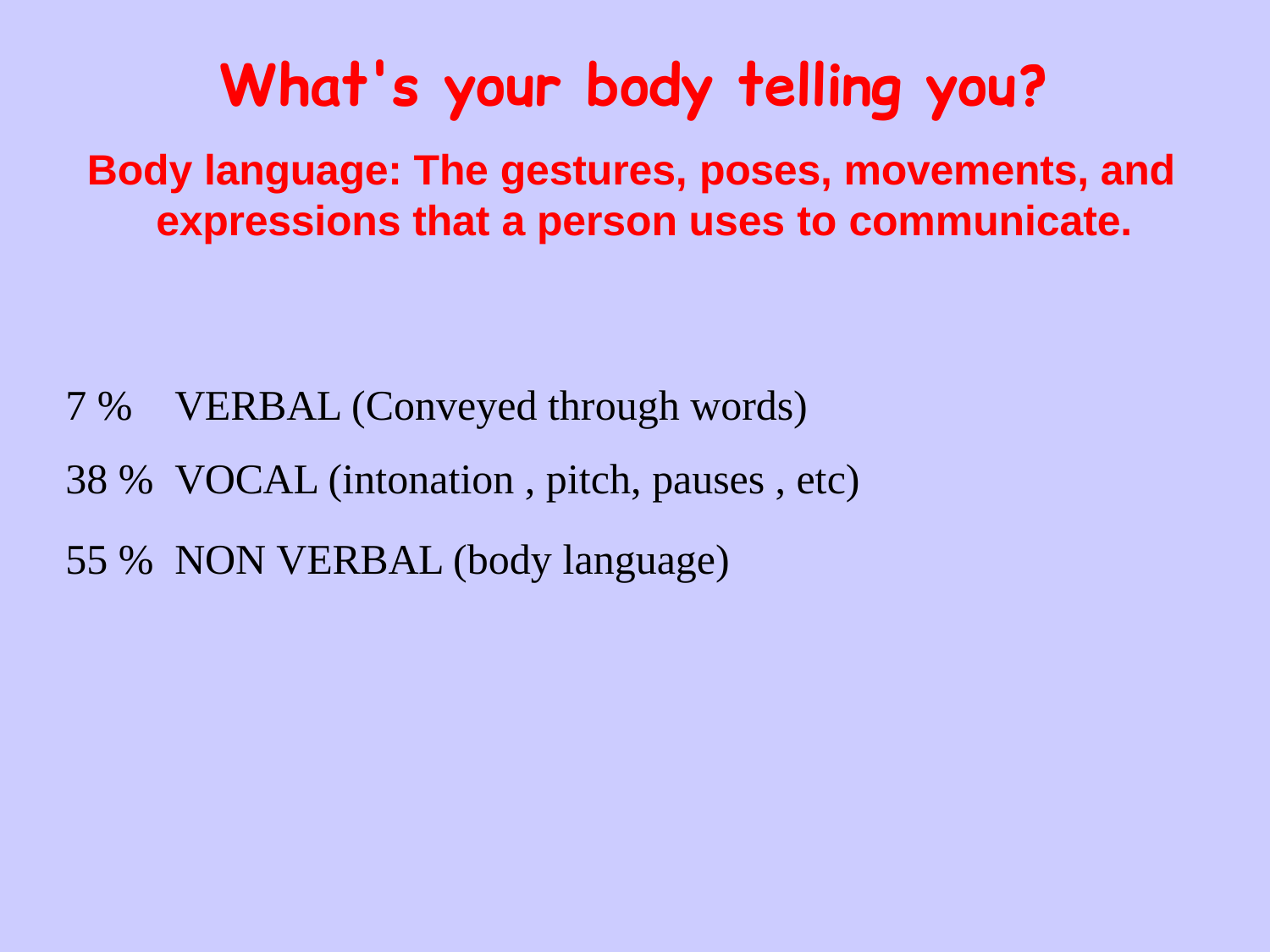

# What's your body telling you?
Body language: The gestures, poses, movements, and  expressions that a person uses to communicate.
| 7 % | VERBAL (Conveyed through words) |
| --- | --- |
| 38 % | VOCAL (intonation , pitch, pauses , etc) |
| 55 % | NON VERBAL (body language) |